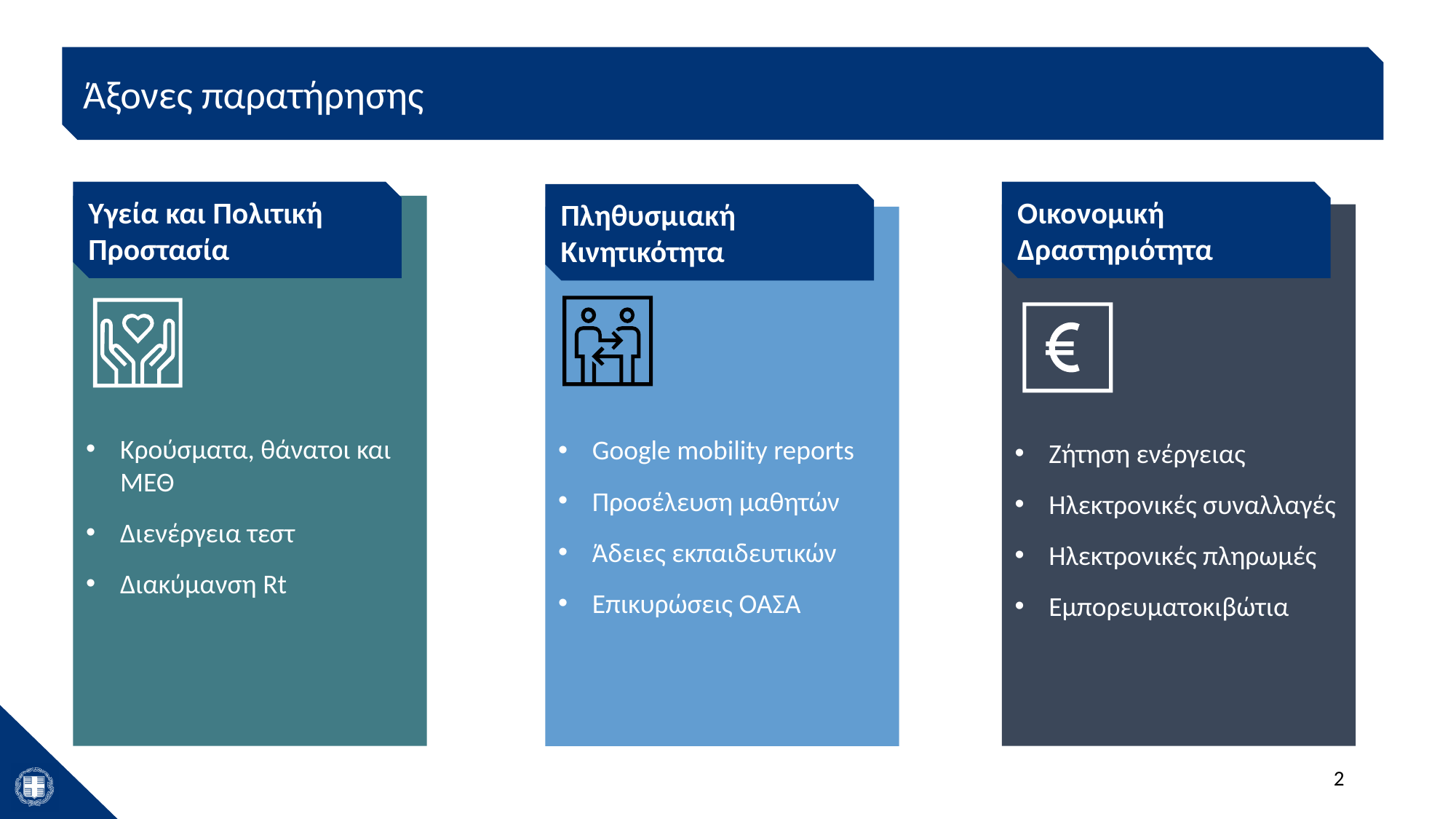

Άξονες παρατήρησης
Υγεία και Πολιτική Προστασία
Οικονομική Δραστηριότητα
Πληθυσμιακή Κινητικότητα

Κρούσματα, θάνατοι και ΜΕΘ
Διενέργεια τεστ
Διακύμανση Rt

Ζήτηση ενέργειας
Ηλεκτρονικές συναλλαγές
Ηλεκτρονικές πληρωμές
Εμπορευματοκιβώτια

Google mobility reports
Προσέλευση μαθητών
Άδειες εκπαιδευτικών
Επικυρώσεις ΟΑΣΑ

2